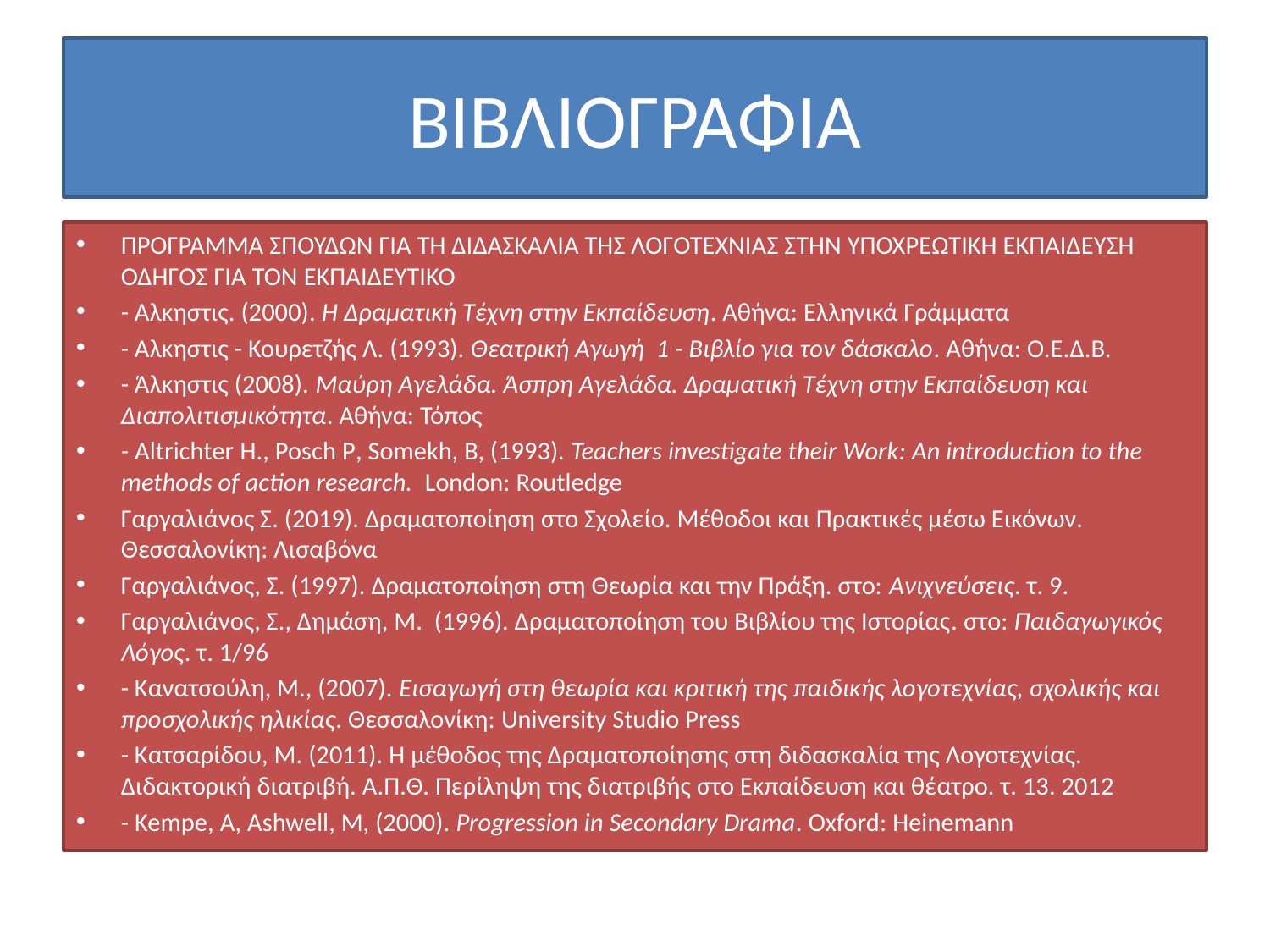

# ΒΙΒΛΙΟΓΡΑΦΙΑ
ΠΡΟΓΡΑΜΜΑ ΣΠΟΥΔΩΝ ΓΙΑ ΤΗ ΔΙΔΑΣΚΑΛΙΑ ΤΗΣ ΛΟΓΟΤΕΧΝΙΑΣ ΣΤΗΝ ΥΠΟΧΡΕΩΤΙΚΗ ΕΚΠΑΙΔΕΥΣΗ ΟΔΗΓΟΣ ΓΙΑ ΤΟΝ ΕΚΠΑΙΔΕΥΤΙΚΟ
- Αλκηστις. (2000). Η Δραματική Τέχνη στην Εκπαίδευση. Αθήνα: Ελληνικά Γράμματα
- Αλκηστις - Κουρετζής Λ. (1993). Θεατρική Αγωγή  1 - Βιβλίο για τον δάσκαλο. Αθήνα: Ο.Ε.Δ.Β.
- Άλκηστις (2008). Μαύρη Αγελάδα. Άσπρη Αγελάδα. Δραματική Τέχνη στην Εκπαίδευση και Διαπολιτισμικότητα. Αθήνα: Τόπος
- Altrichter H., Posch P, Somekh, B, (1993). Teachers investigate their Work: An introduction to the methods of action research.  London: Routledge
Γαργαλιάνος Σ. (2019). Δραματοποίηση στο Σχολείο. Μέθοδοι και Πρακτικές μέσω Εικόνων. Θεσσαλονίκη: Λισαβόνα
Γαργαλιάνος, Σ. (1997). Δραματοποίηση στη Θεωρία και την Πράξη. στο: Ανιχνεύσεις. τ. 9.
Γαργαλιάνος, Σ., Δημάση, Μ.  (1996). Δραματοποίηση του Βιβλίου της Ιστορίας. στο: Παιδαγωγικός Λόγος. τ. 1/96
- Κανατσούλη, Μ., (2007). Εισαγωγή στη θεωρία και κριτική της παιδικής λογοτεχνίας, σχολικής και προσχολικής ηλικίας. Θεσσαλονίκη: University Studio Press
- Κατσαρίδου, Μ. (2011). Η μέθοδος της Δραματοποίησης στη διδασκαλία της Λογοτεχνίας. Διδακτορική διατριβή. Α.Π.Θ. Περίληψη της διατριβής στο Εκπαίδευση και θέατρο. τ. 13. 2012
- Kempe, A, Ashwell, M, (2000). Progression in Secondary Drama. Oxford: Heinemann